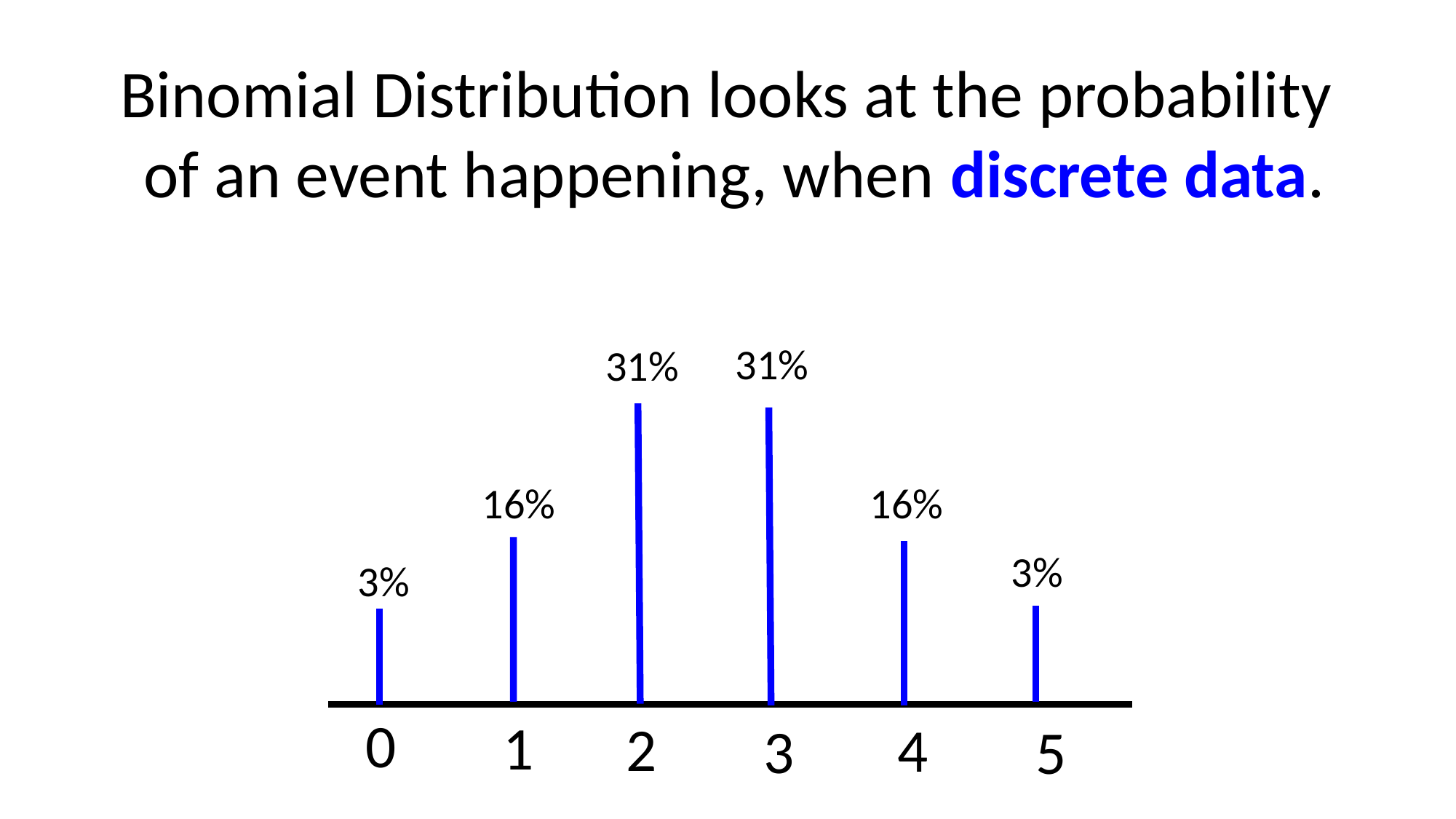

Binomial Distribution looks at the probability
of an event happening, when discrete data.
31%
31%
16%
16%
3%
3%
0
1
2
4
3
5